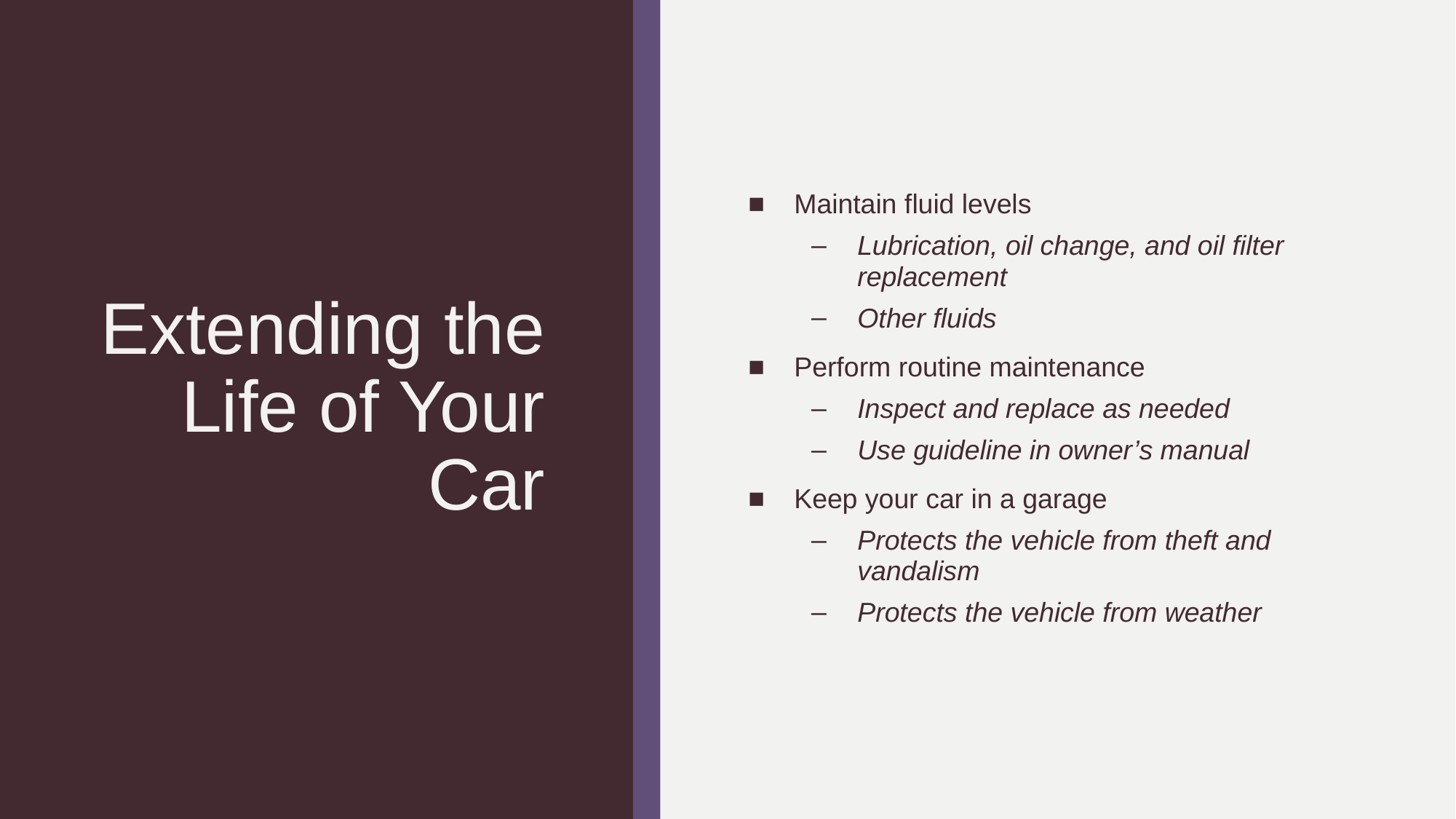

# Extending the Life of Your Car
Maintain fluid levels
Lubrication, oil change, and oil filter replacement
Other fluids
Perform routine maintenance
Inspect and replace as needed
Use guideline in owner’s manual
Keep your car in a garage
Protects the vehicle from theft and vandalism
Protects the vehicle from weather